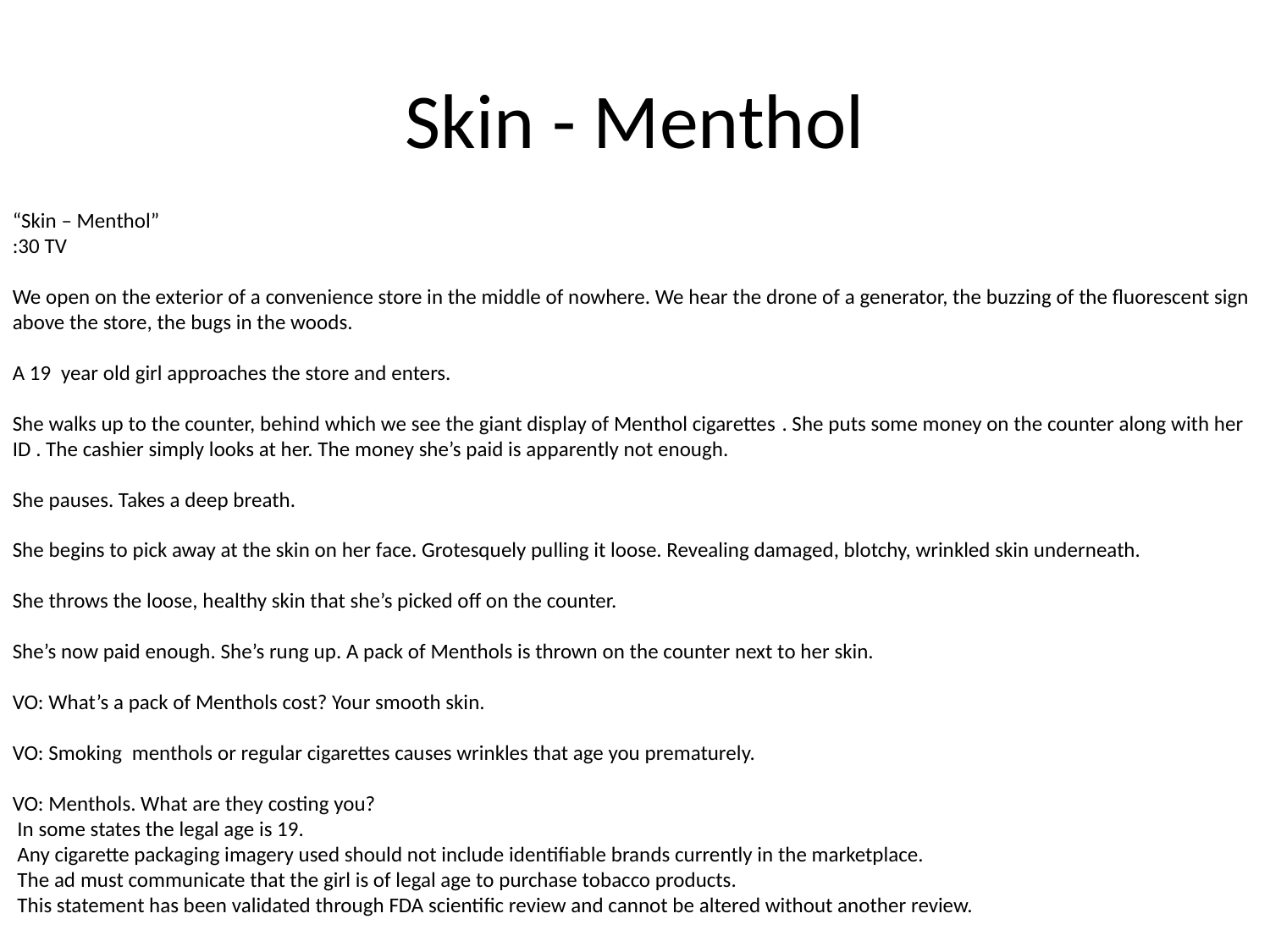

# Skin - Menthol
“Skin – Menthol”
:30 TV

We open on the exterior of a convenience store in the middle of nowhere. We hear the drone of a generator, the buzzing of the fluorescent sign above the store, the bugs in the woods.

A 19  year old girl approaches the store and enters.

She walks up to the counter, behind which we see the giant display of Menthol cigarettes . She puts some money on the counter along with her ID . The cashier simply looks at her. The money she’s paid is apparently not enough.

She pauses. Takes a deep breath.

She begins to pick away at the skin on her face. Grotesquely pulling it loose. Revealing damaged, blotchy, wrinkled skin underneath.

She throws the loose, healthy skin that she’s picked off on the counter.

She’s now paid enough. She’s rung up. A pack of Menthols is thrown on the counter next to her skin.

VO: What’s a pack of Menthols cost? Your smooth skin.

VO: Smoking  menthols or regular cigarettes causes wrinkles that age you prematurely.

VO: Menthols. What are they costing you?
 In some states the legal age is 19.
 Any cigarette packaging imagery used should not include identifiable brands currently in the marketplace.
 The ad must communicate that the girl is of legal age to purchase tobacco products.
 This statement has been validated through FDA scientific review and cannot be altered without another review.